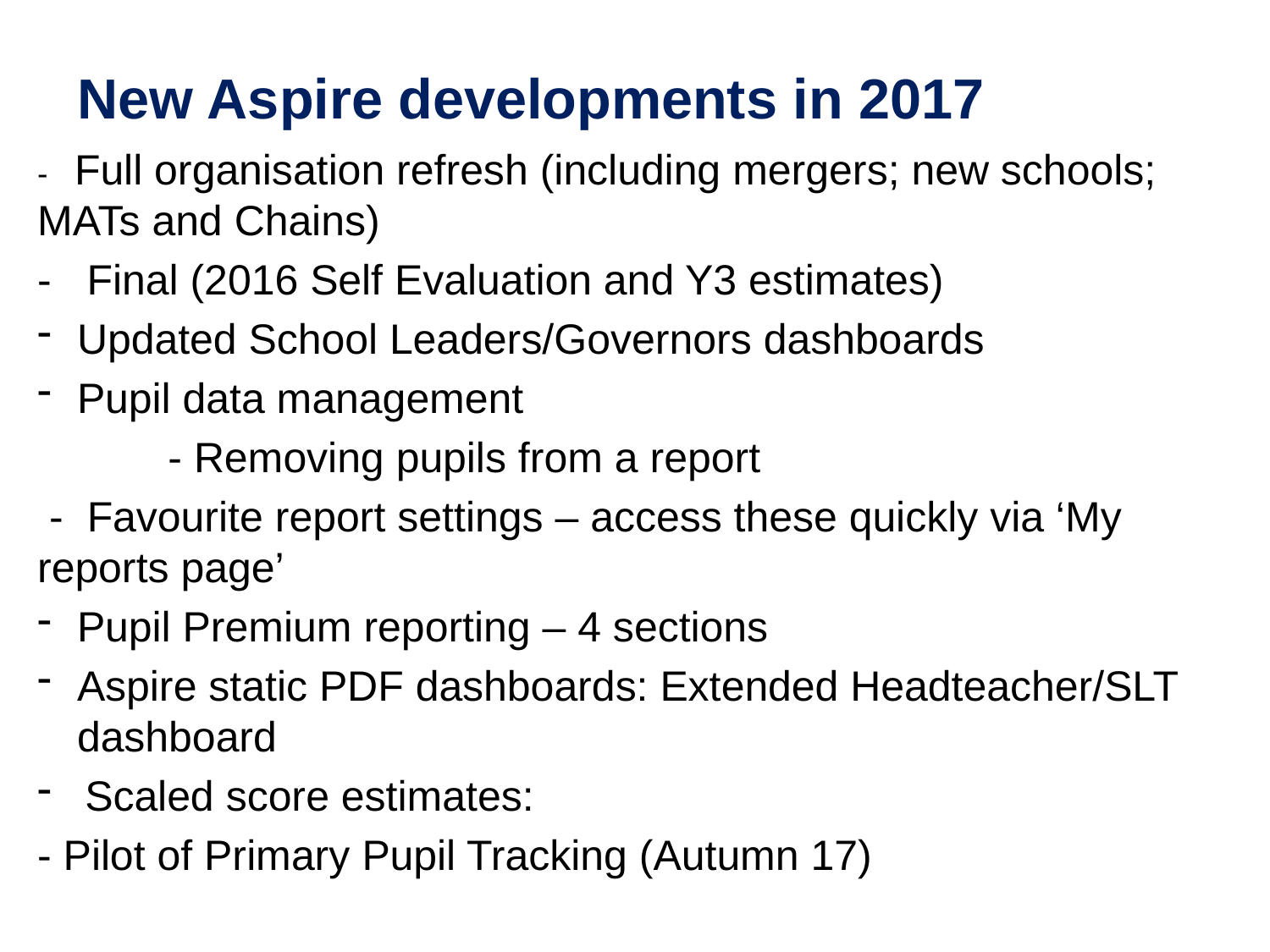

# New Aspire developments in 2017
-   Full organisation refresh (including mergers; new schools; MATs and Chains)
-   Final (2016 Self Evaluation and Y3 estimates)
Updated School Leaders/Governors dashboards
Pupil data management
           - Removing pupils from a report
 -  Favourite report settings – access these quickly via ‘My reports page’
Pupil Premium reporting – 4 sections
Aspire static PDF dashboards: Extended Headteacher/SLT dashboard
Scaled score estimates:
- Pilot of Primary Pupil Tracking (Autumn 17)